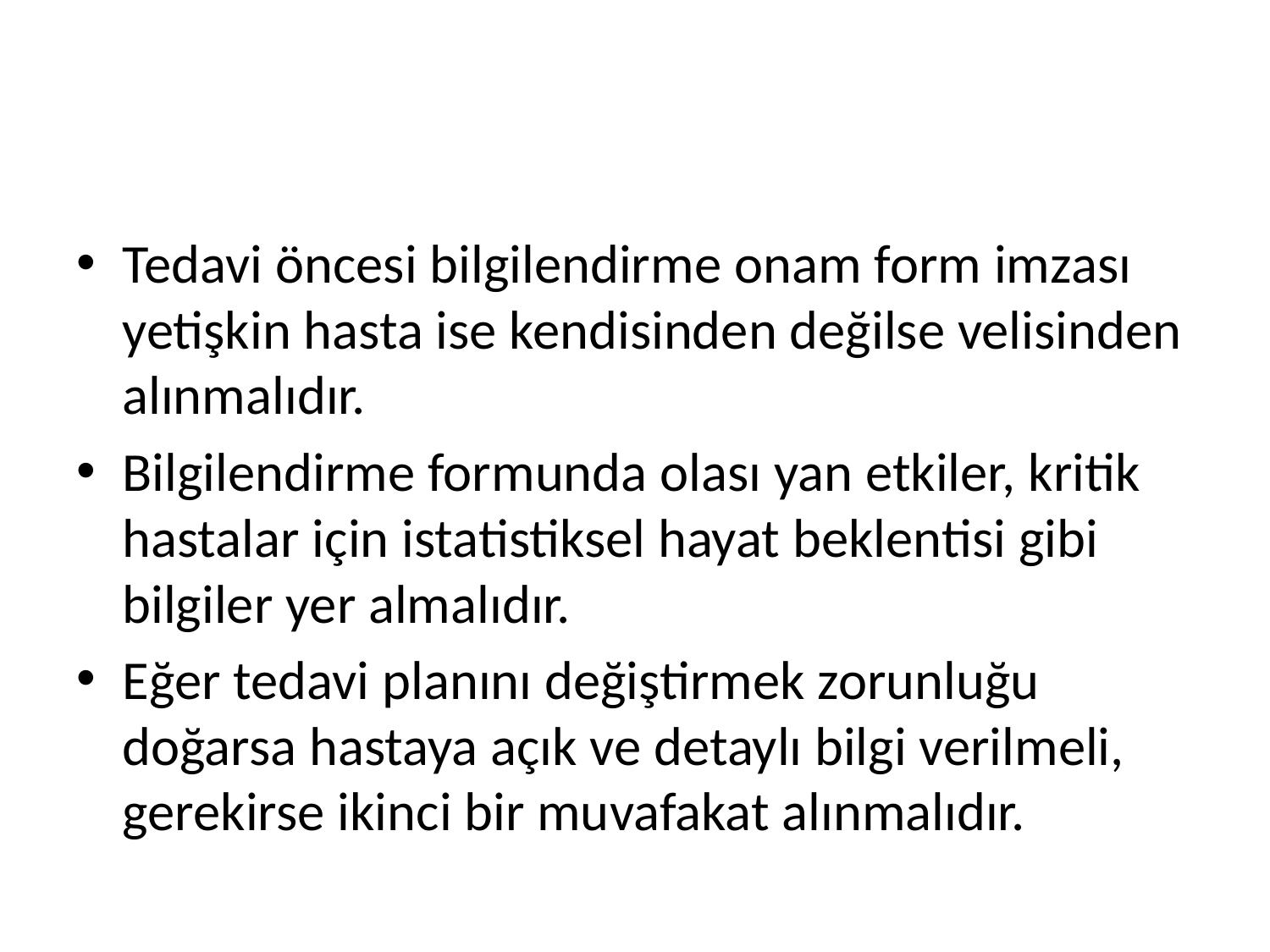

#
Tedavi öncesi bilgilendirme onam form imzası yetişkin hasta ise kendisinden değilse velisinden alınmalıdır.
Bilgilendirme formunda olası yan etkiler, kritik hastalar için istatistiksel hayat beklentisi gibi bilgiler yer almalıdır.
Eğer tedavi planını değiştirmek zorunluğu doğarsa hastaya açık ve detaylı bilgi verilmeli, gerekirse ikinci bir muvafakat alınmalıdır.